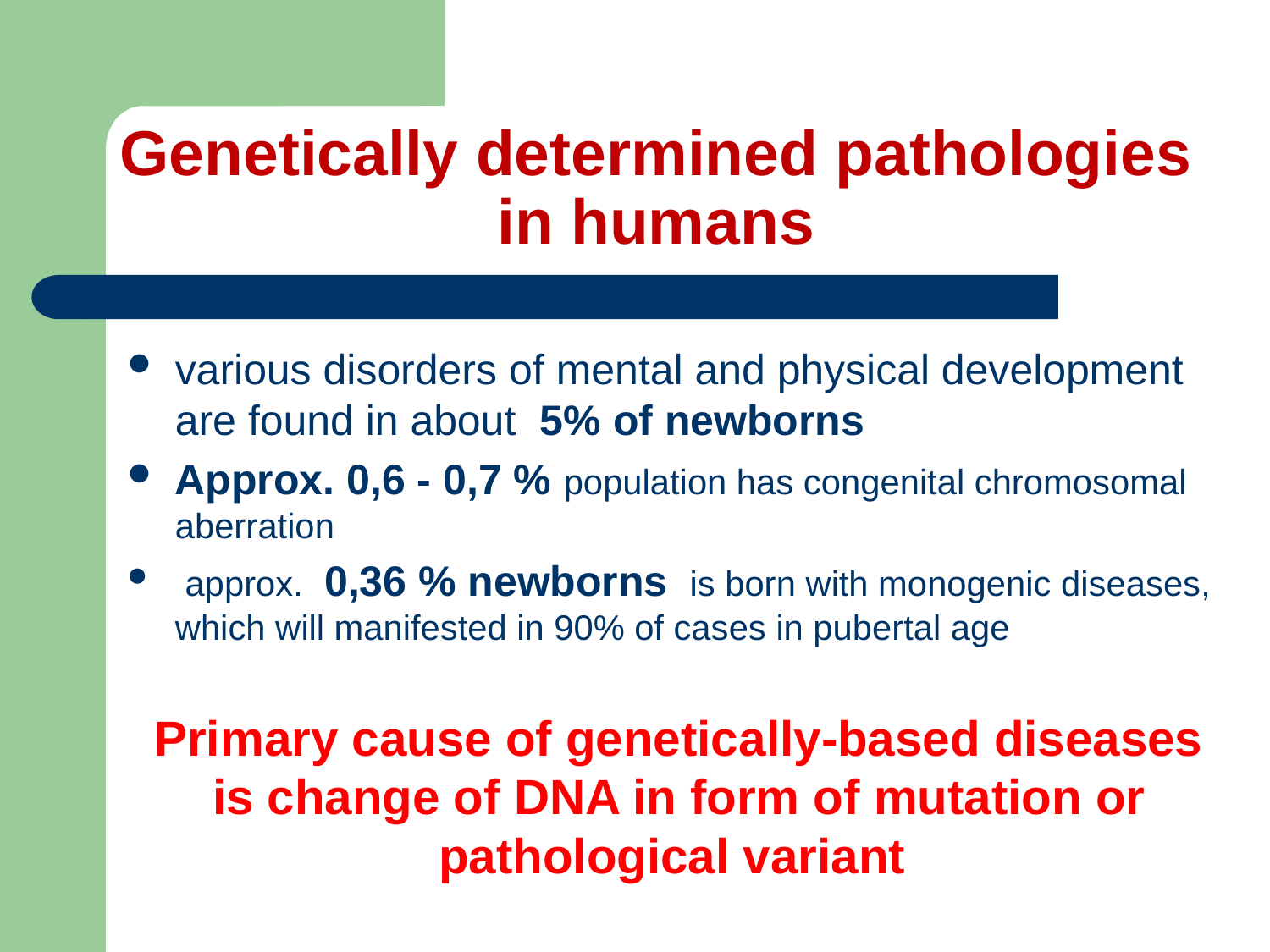

# Genetically determined pathologies in humans
various disorders of mental and physical development are found in about  5% of newborns
Approx. 0,6 - 0,7 % population has congenital chromosomal aberration
 approx.  0,36 % newborns  is born with monogenic diseases, which will manifested in 90% of cases in pubertal age

Primary cause of genetically-based diseases is change of DNA in form of mutation or pathological variant